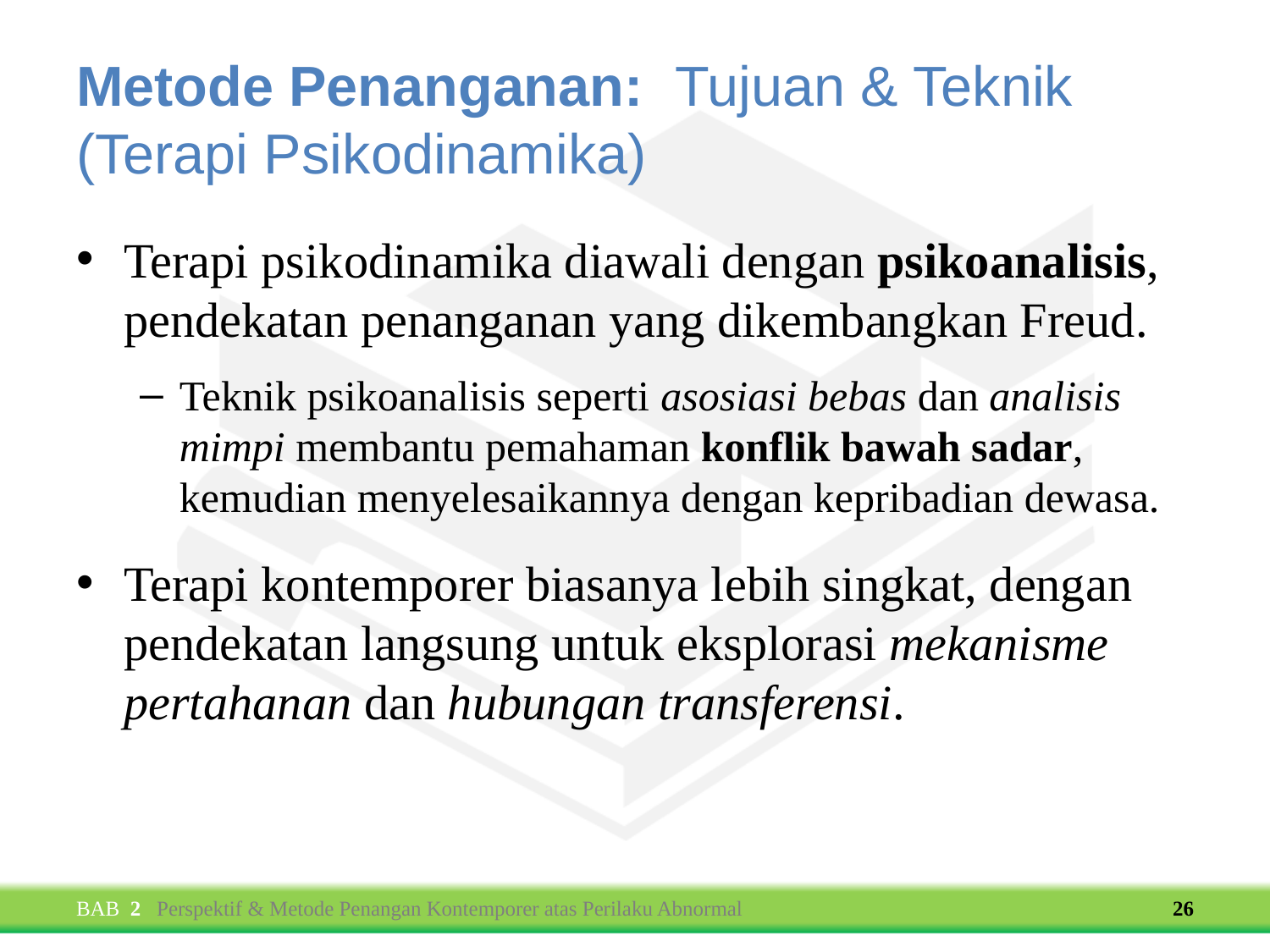

# Metode Penanganan:  Tujuan & Teknik (Terapi Psikodinamika)
Terapi psikodinamika diawali dengan psikoanalisis, pendekatan penanganan yang dikembangkan Freud.
Teknik psikoanalisis seperti asosiasi bebas dan analisis mimpi membantu pemahaman konflik bawah sadar, kemudian menyelesaikannya dengan kepribadian dewasa.
Terapi kontemporer biasanya lebih singkat, dengan pendekatan langsung untuk eksplorasi mekanisme pertahanan dan hubungan transferensi.

BAB  2   Perspektif & Metode Penangan Kontemporer atas Perilaku Abnormal
26